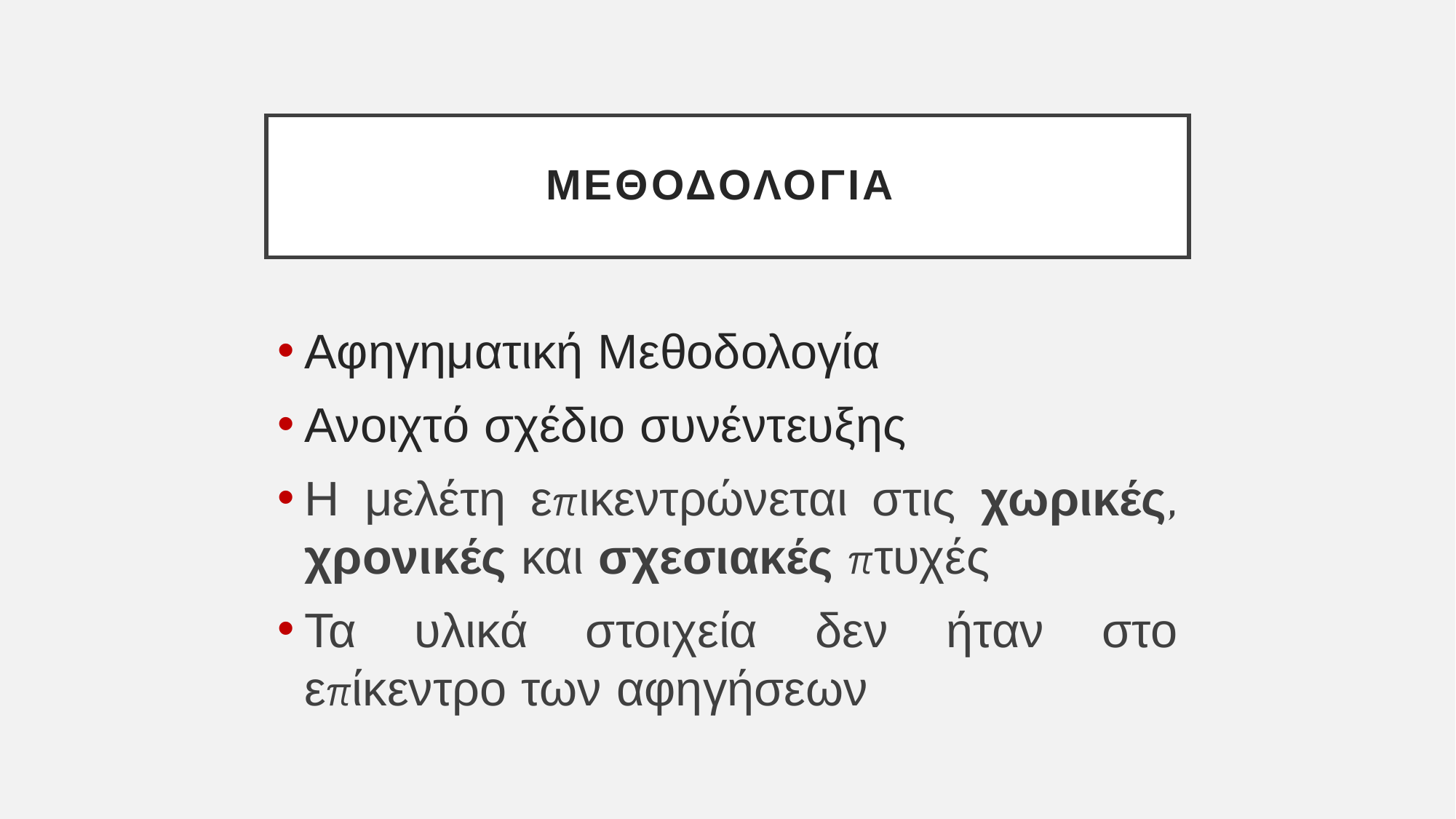

# ΜΕΘΟΔΟΛΟΓΙΑ
Αφηγηματική Μεθοδολογία
Ανοιχτό σχέδιο συνέντευξης
Η μελέτη επικεντρώνεται στις χωρικές, χρονικές και σχεσιακές πτυχές
Τα υλικά στοιχεία δεν ήταν στο επίκεντρο των αφηγήσεων